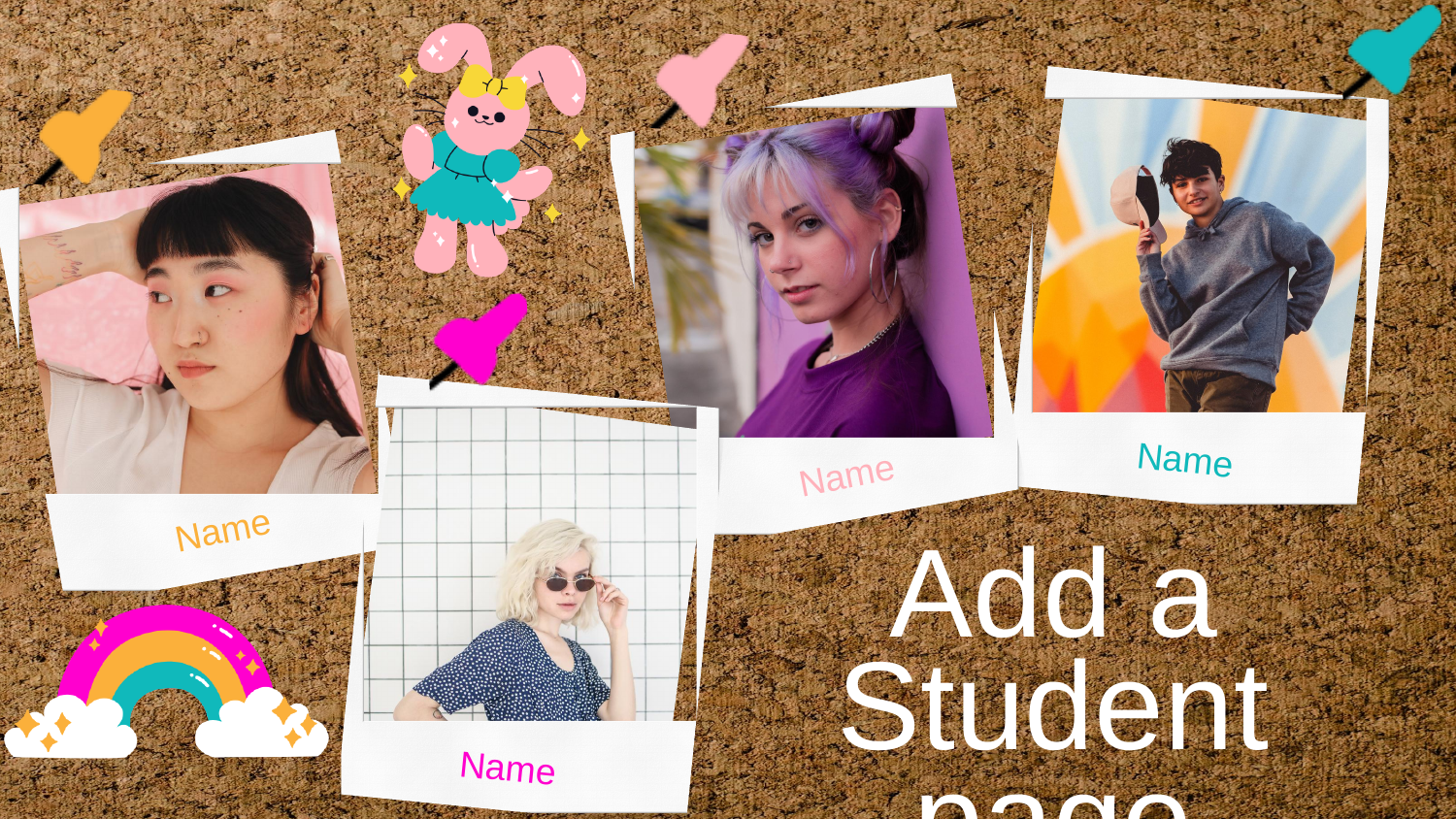

Name
Name
Name
Add a Student page

Name